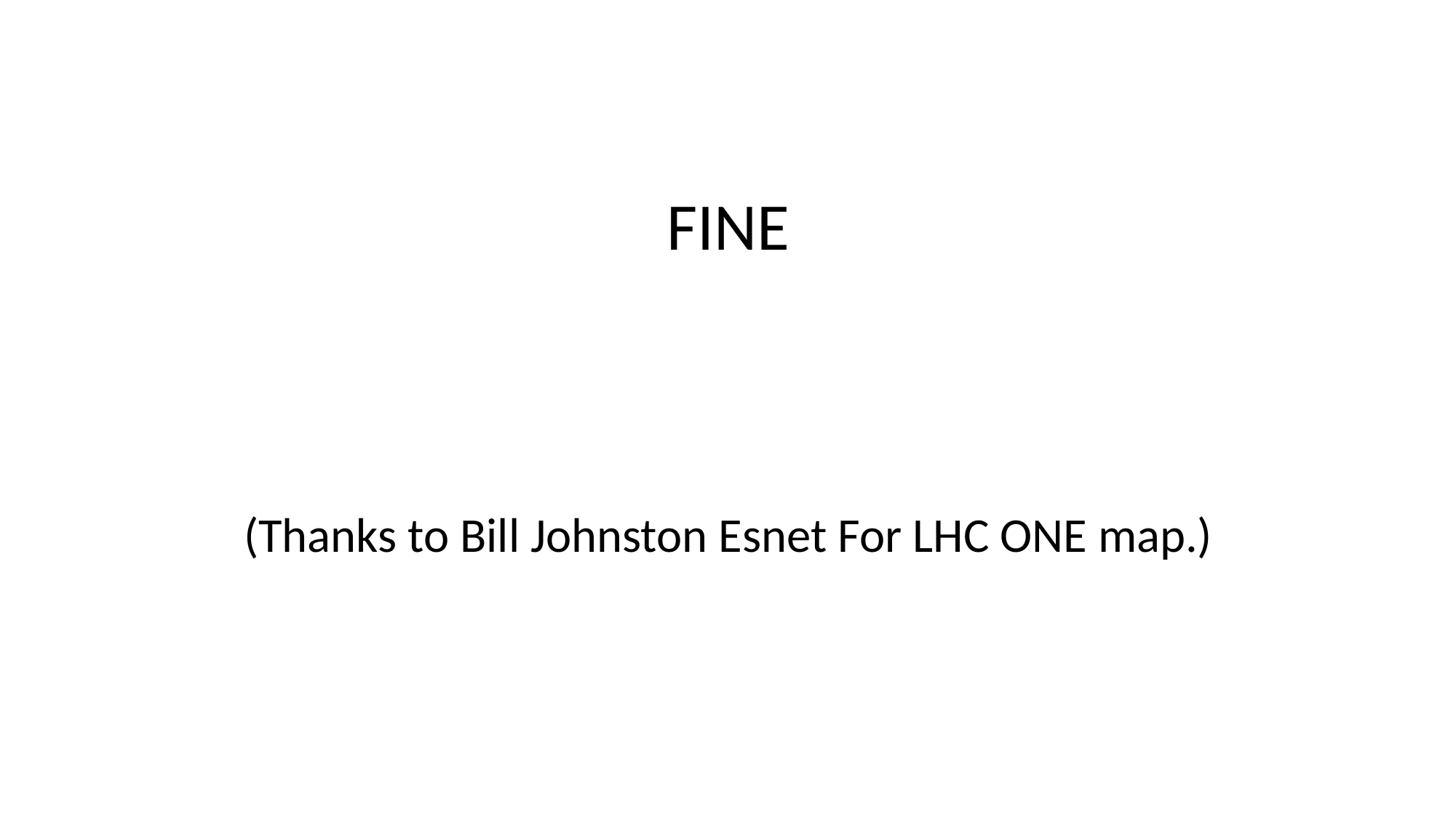

FINE

(Thanks to Bill Johnston Esnet For LHC ONE map.)